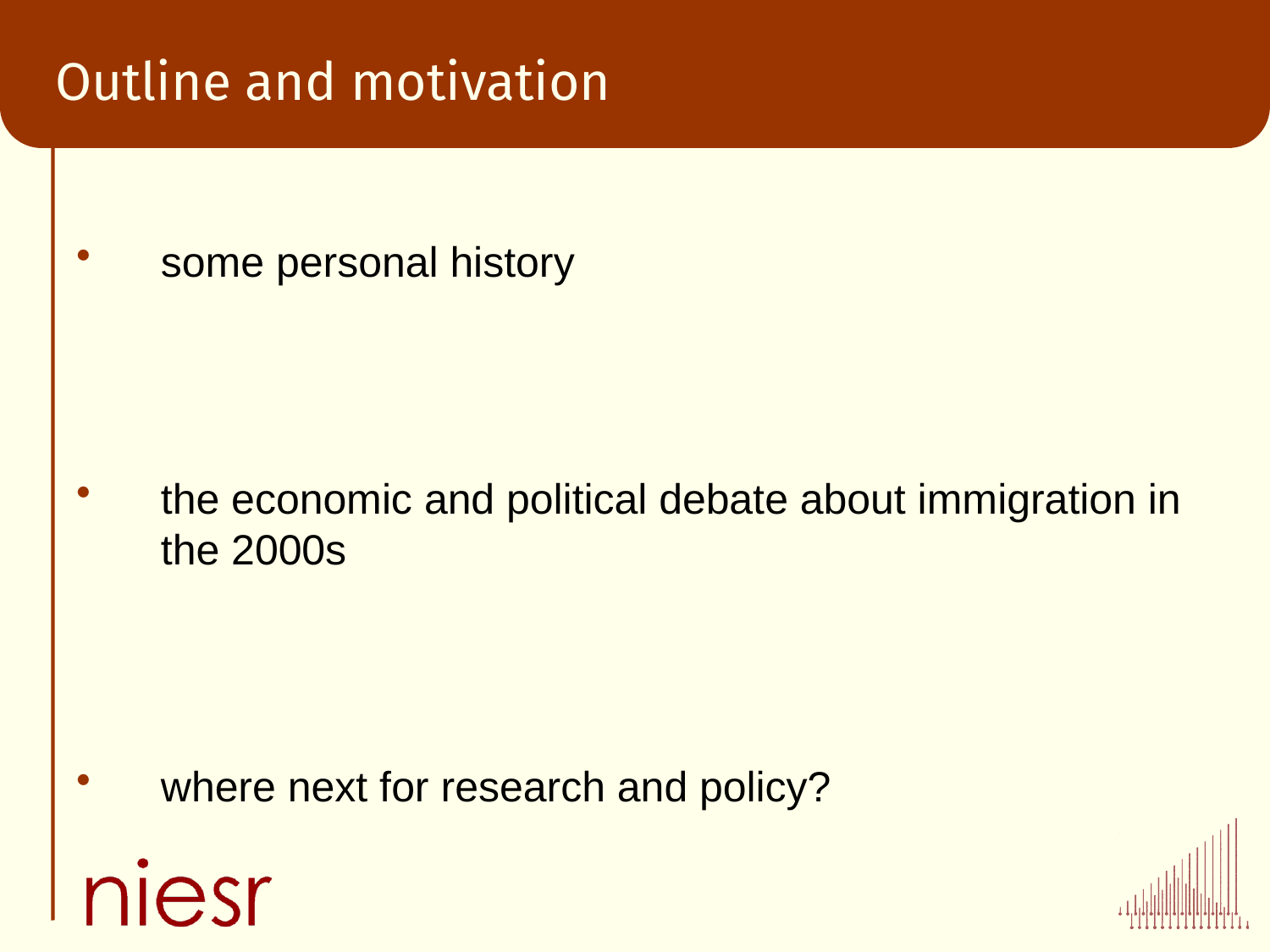

some personal history

the economic and political debate about immigration in the 2000s

where next for research and policy?

# Outline and motivation